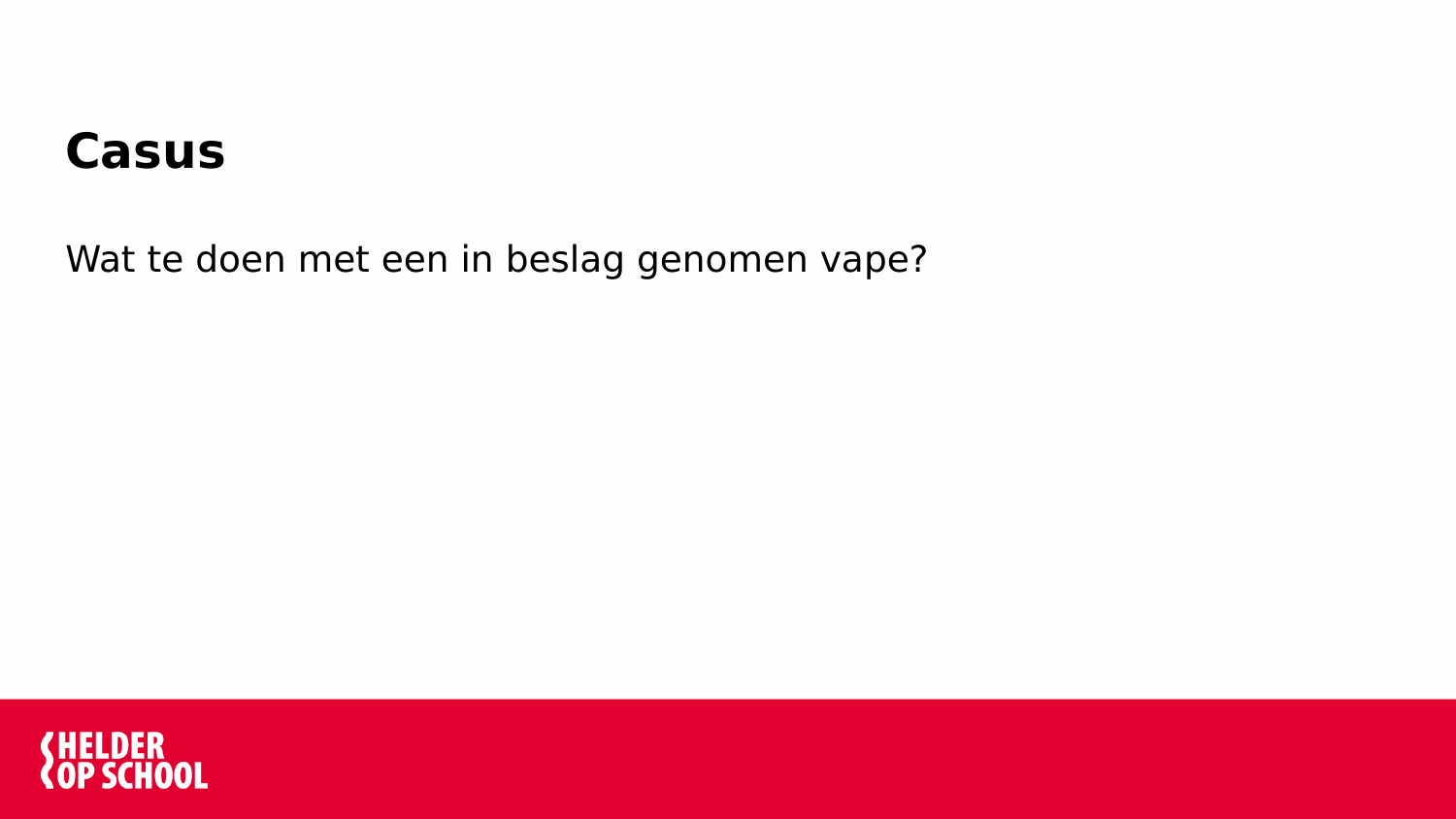

# Casus
Wat te doen met een in beslag genomen vape?